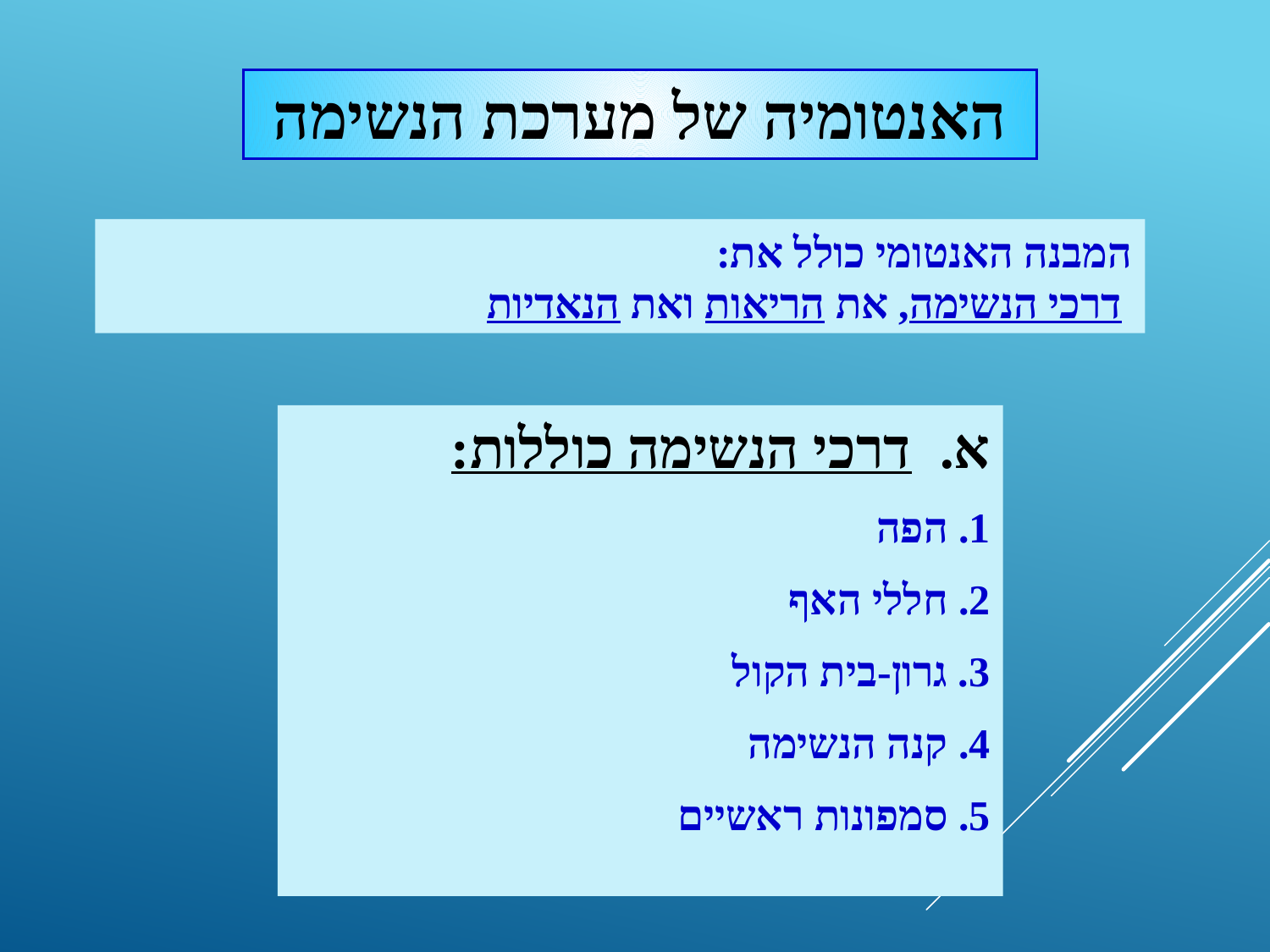

האנטומיה של מערכת הנשימה
המבנה האנטומי כולל את:
 דרכי הנשימה, את הריאות ואת הנאדיות
א.  דרכי הנשימה כוללות:
1. הפה
2. חללי האף
3. גרון-בית הקול
4. קנה הנשימה
5. סמפונות ראשיים